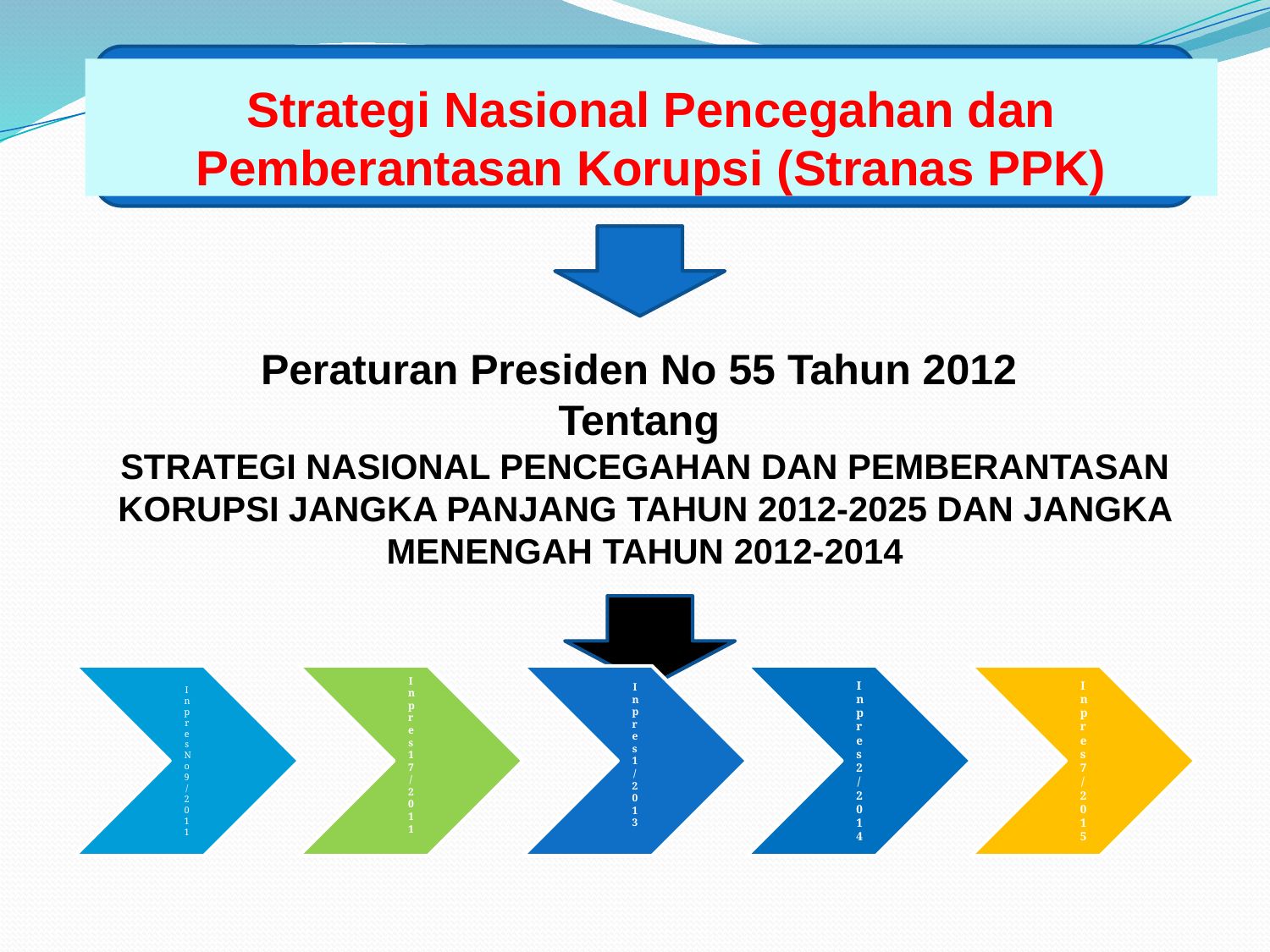

# Strategi Nasional Pencegahan dan Pemberantasan Korupsi (Stranas PPK)

Peraturan Presiden No 55 Tahun 2012
Tentang
STRATEGI NASIONAL PENCEGAHAN DAN PEMBERANTASAN KORUPSI JANGKA PANJANG TAHUN 2012-2025 DAN JANGKA MENENGAH TAHUN 2012-2014

Inpres No 9/2011
Inpres 1/2013
Inpres 17/2011
Inpres 2/ 2014
Inpres 7/2015